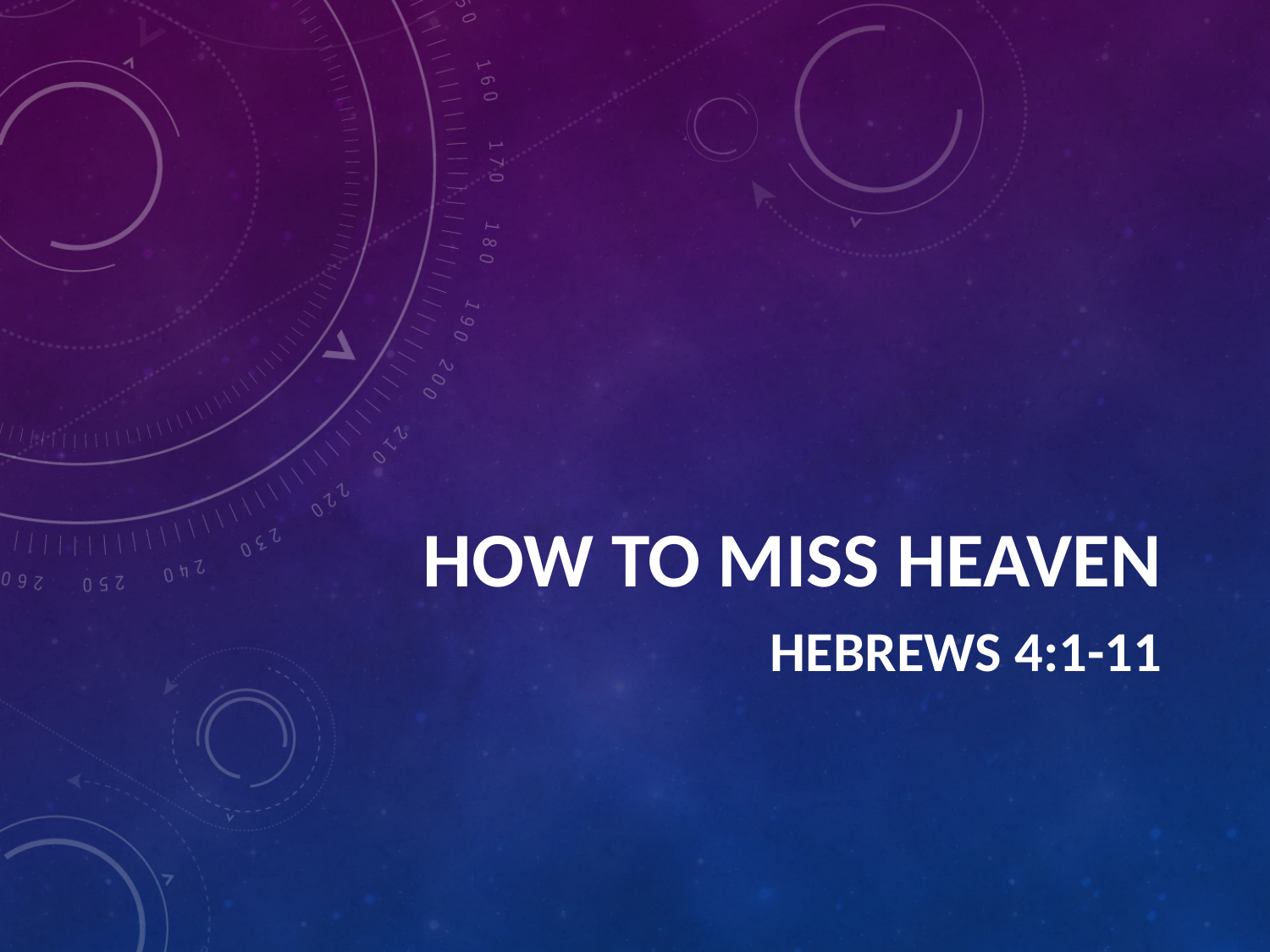

# How to Miss Heaven
Hebrews 4:1-11